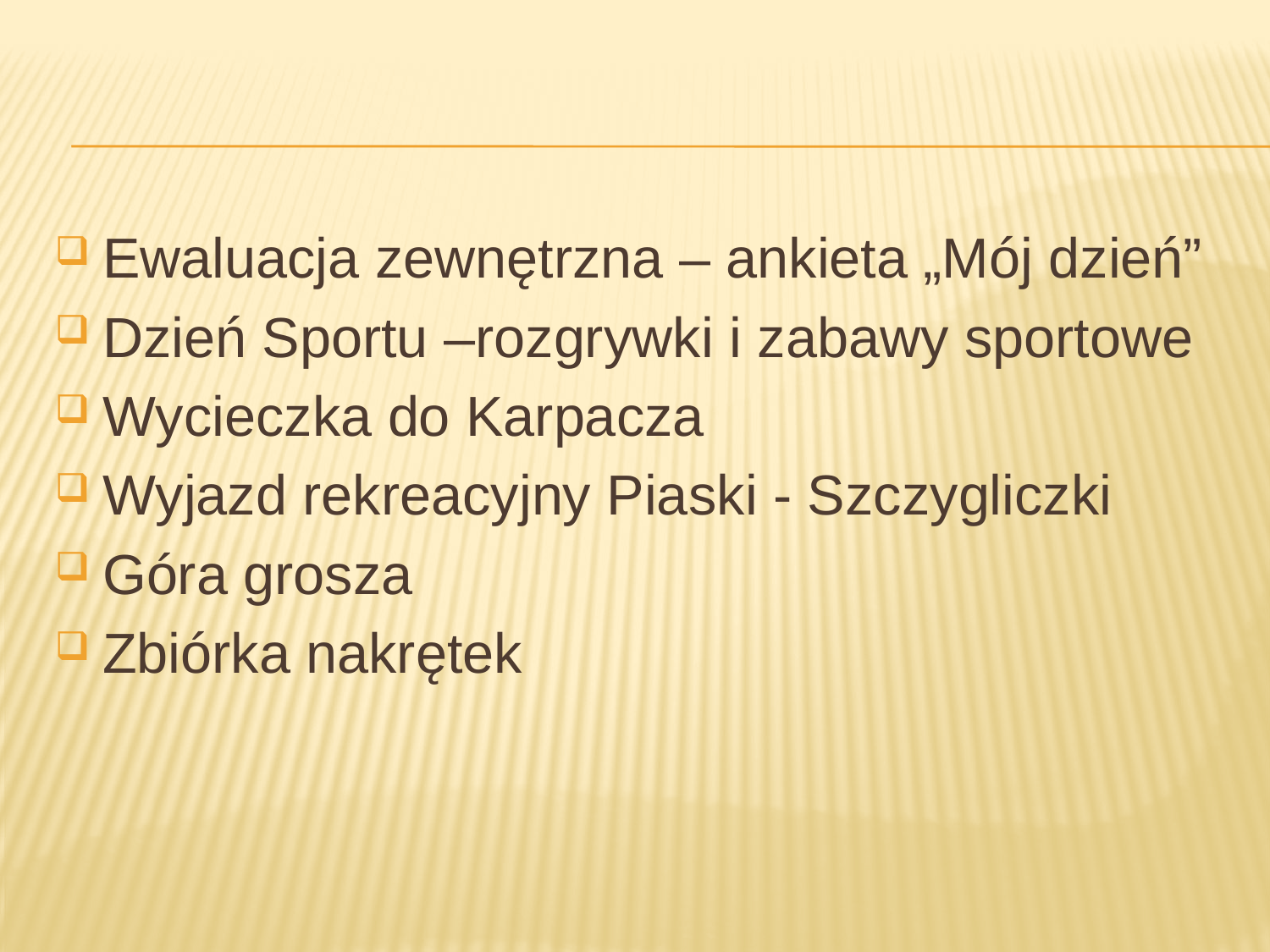

#
Ewaluacja zewnętrzna – ankieta „Mój dzień”
Dzień Sportu –rozgrywki i zabawy sportowe
Wycieczka do Karpacza
Wyjazd rekreacyjny Piaski - Szczygliczki
Góra grosza
Zbiórka nakrętek